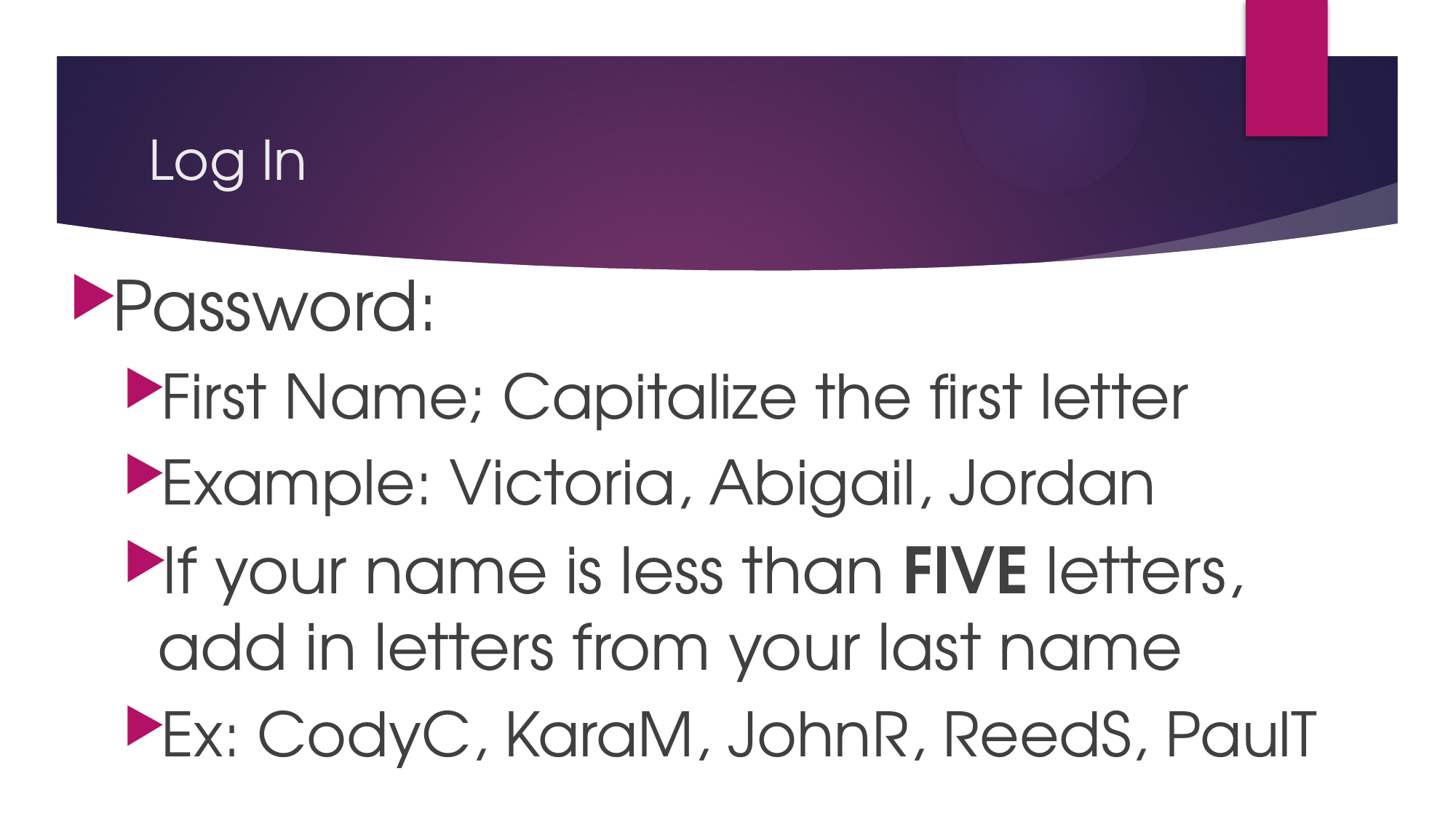

# Log In
Password:
First Name; Capitalize the first letter
Example: Victoria, Abigail, Jordan
If your name is less than FIVE letters, add in letters from your last name
Ex: CodyC, KaraM, JohnR, ReedS, PaulT